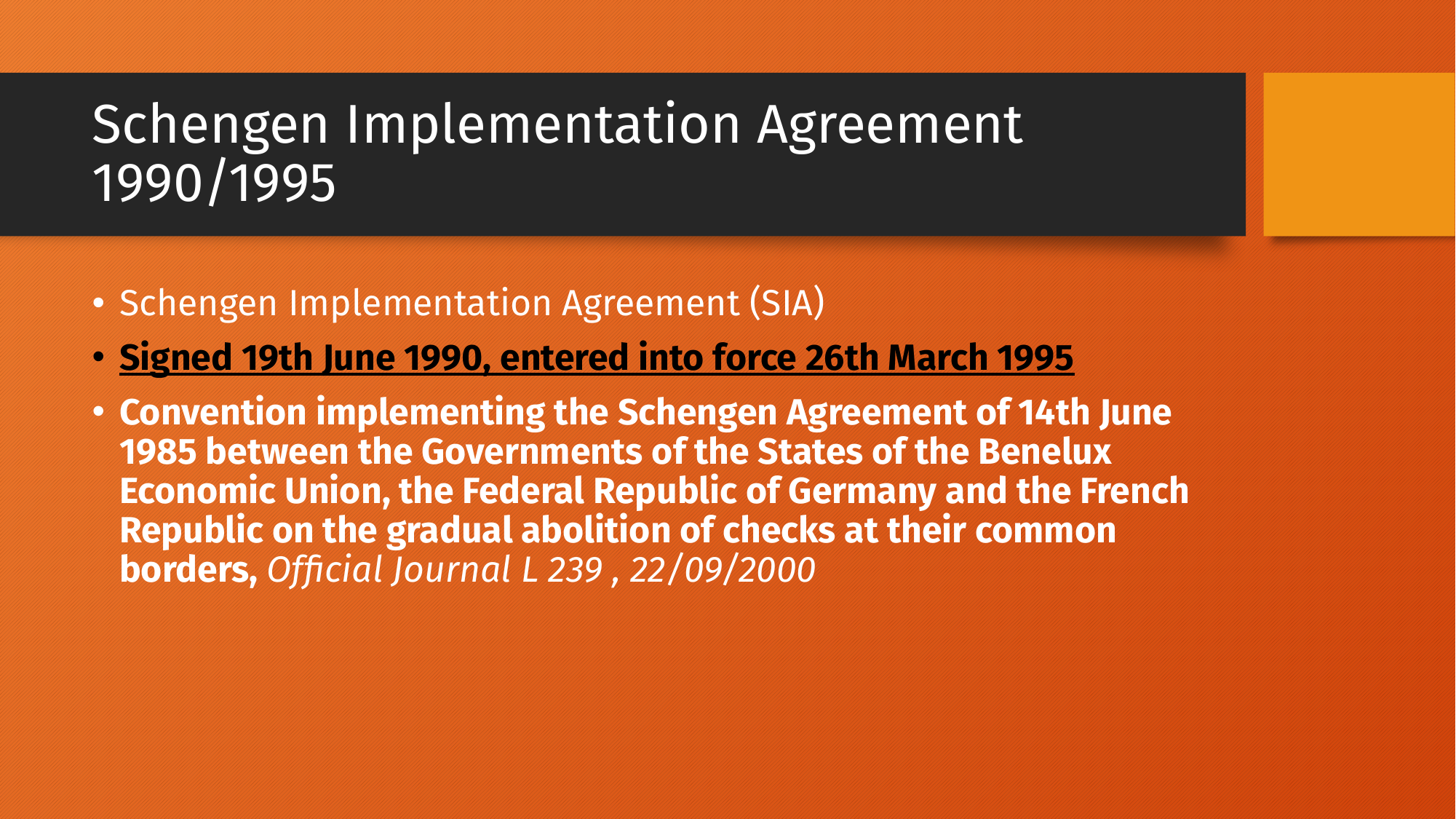

# Schengen Implementation Agreement 1990/1995
Schengen Implementation Agreement (SIA)
Signed 19th June 1990, entered into force 26th March 1995
Convention implementing the Schengen Agreement of 14th June 1985 between the Governments of the States of the Benelux Economic Union, the Federal Republic of Germany and the French Republic on the gradual abolition of checks at their common borders, Official Journal L 239 , 22/09/2000